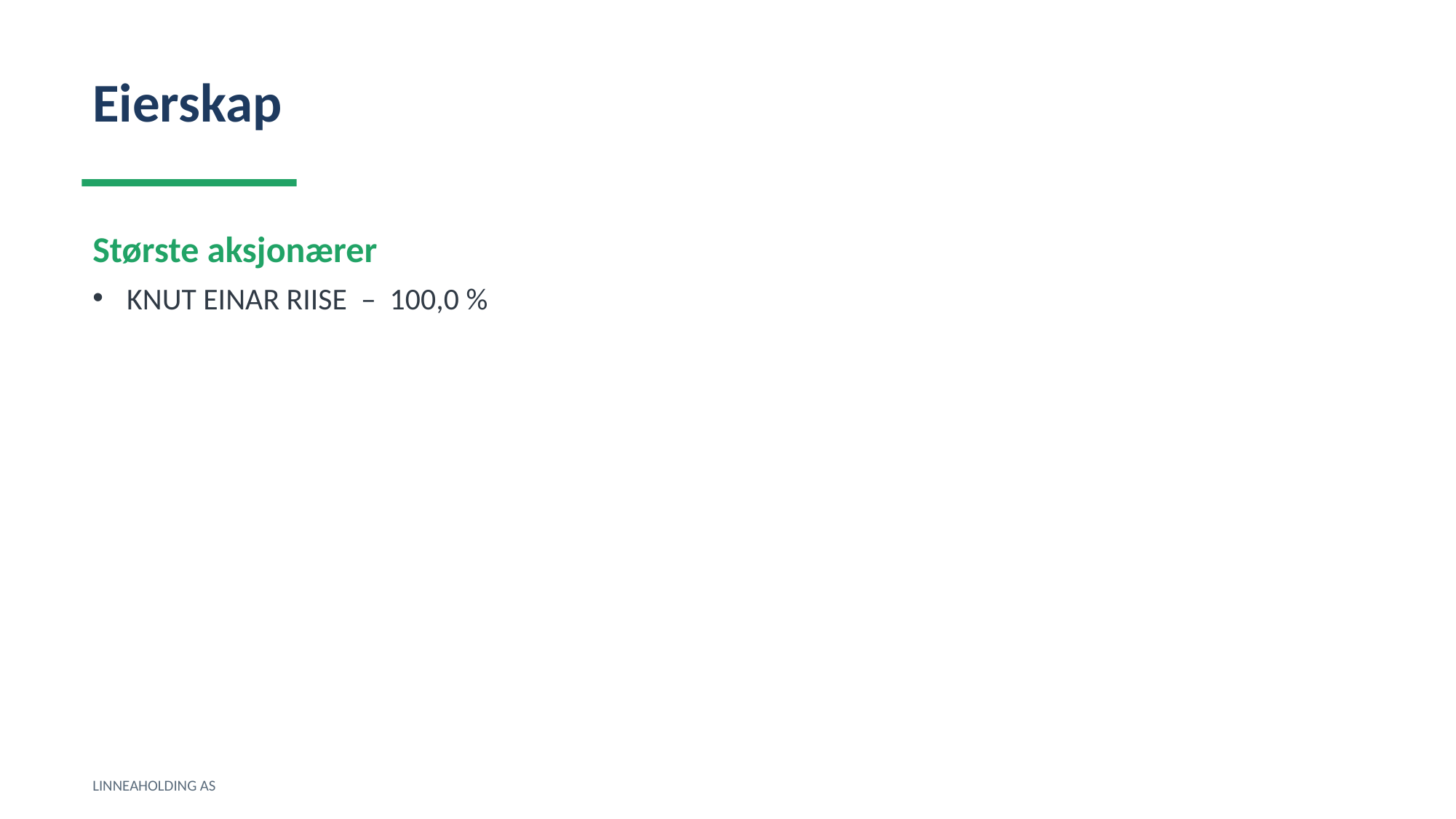

Eierskap

Største aksjonærer
KNUT EINAR RIISE  –  100,0 %
LINNEAHOLDING AS